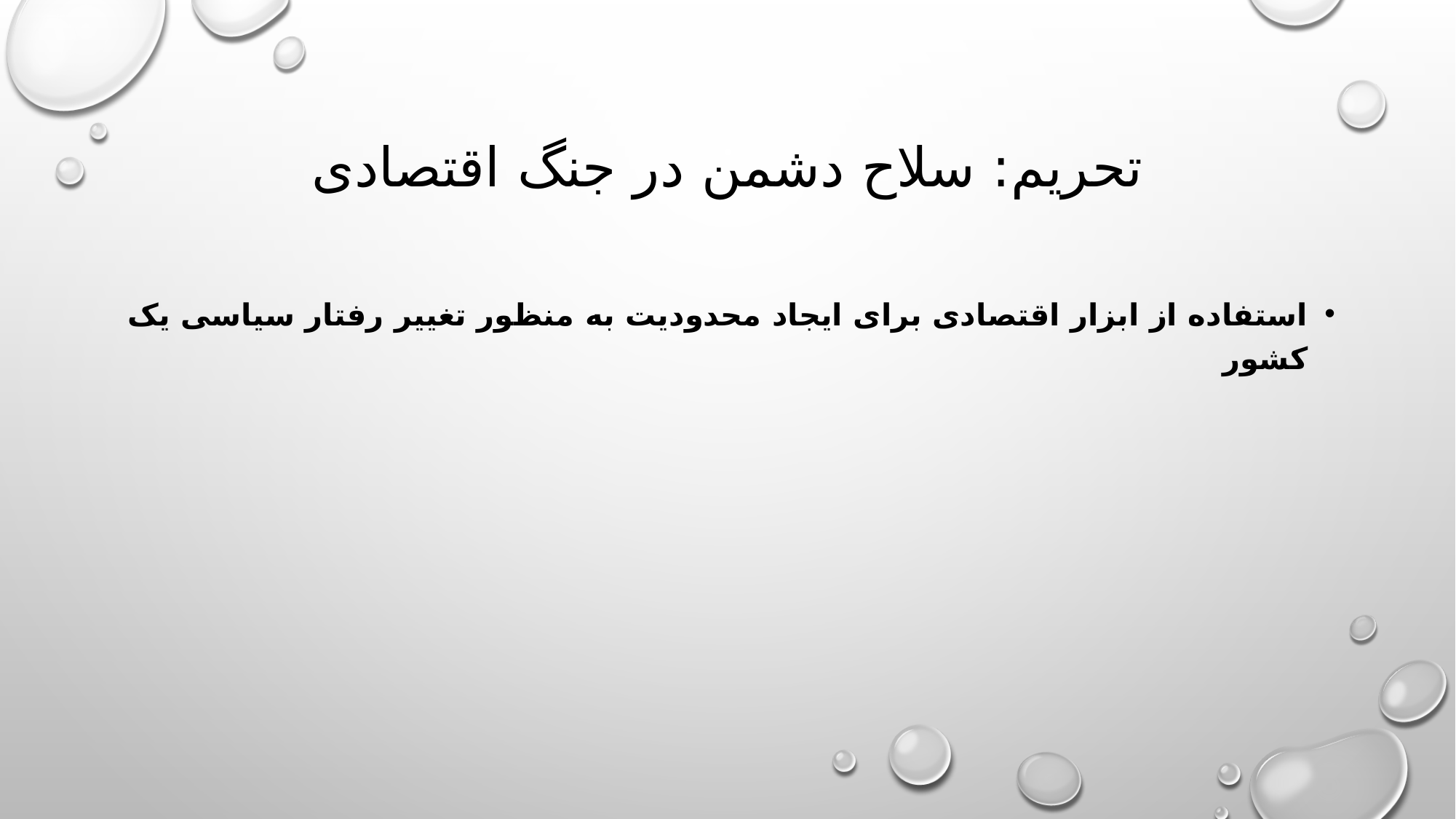

# تحریم: سلاح دشمن در جنگ اقتصادی
استفاده از ابزار اقتصادی برای ایجاد محدودیت به منظور تغییر رفتار سیاسی یک کشور